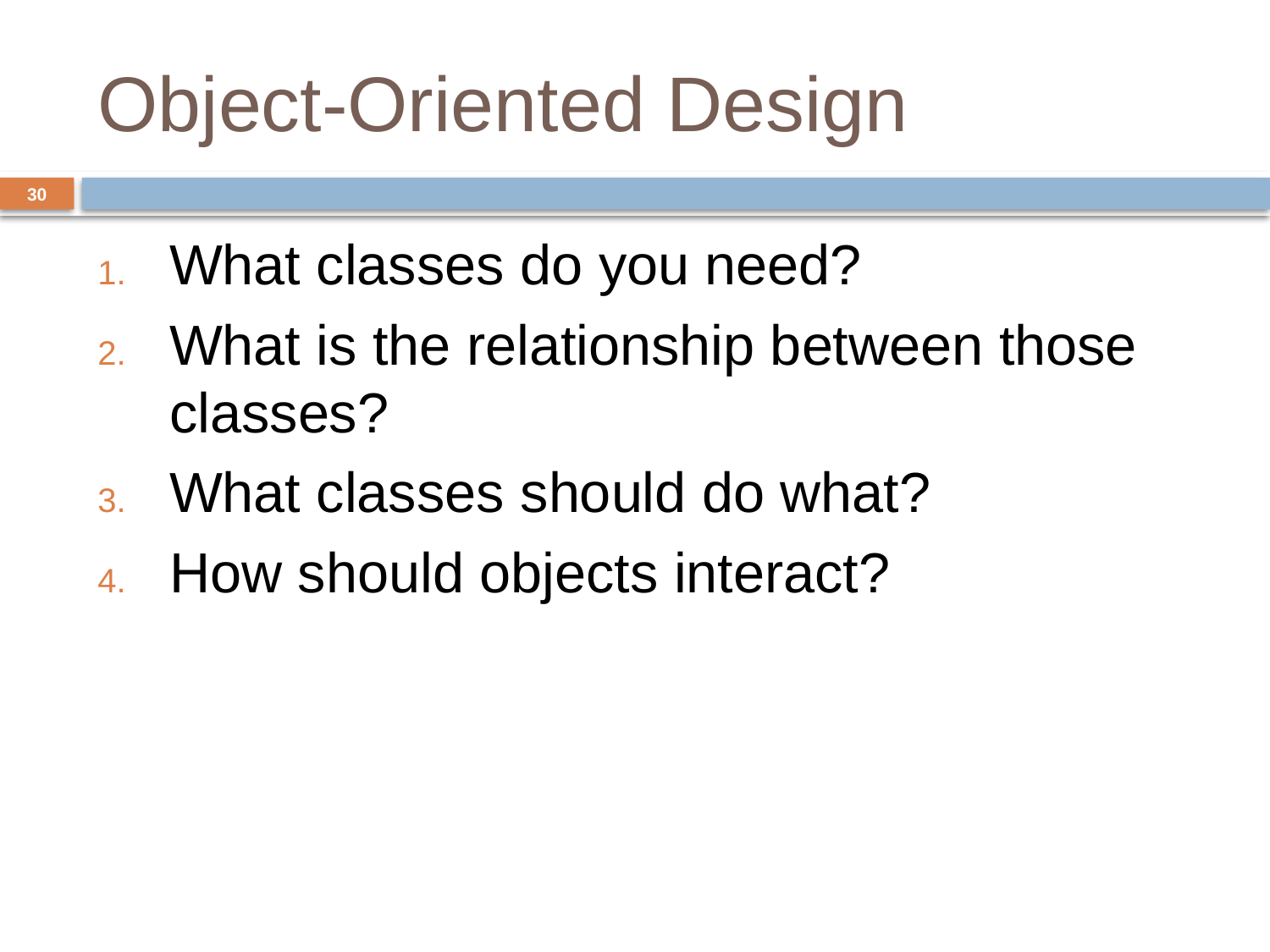

# Object-Oriented Design
30
What classes do you need?
What is the relationship between those classes?
What classes should do what?
How should objects interact?